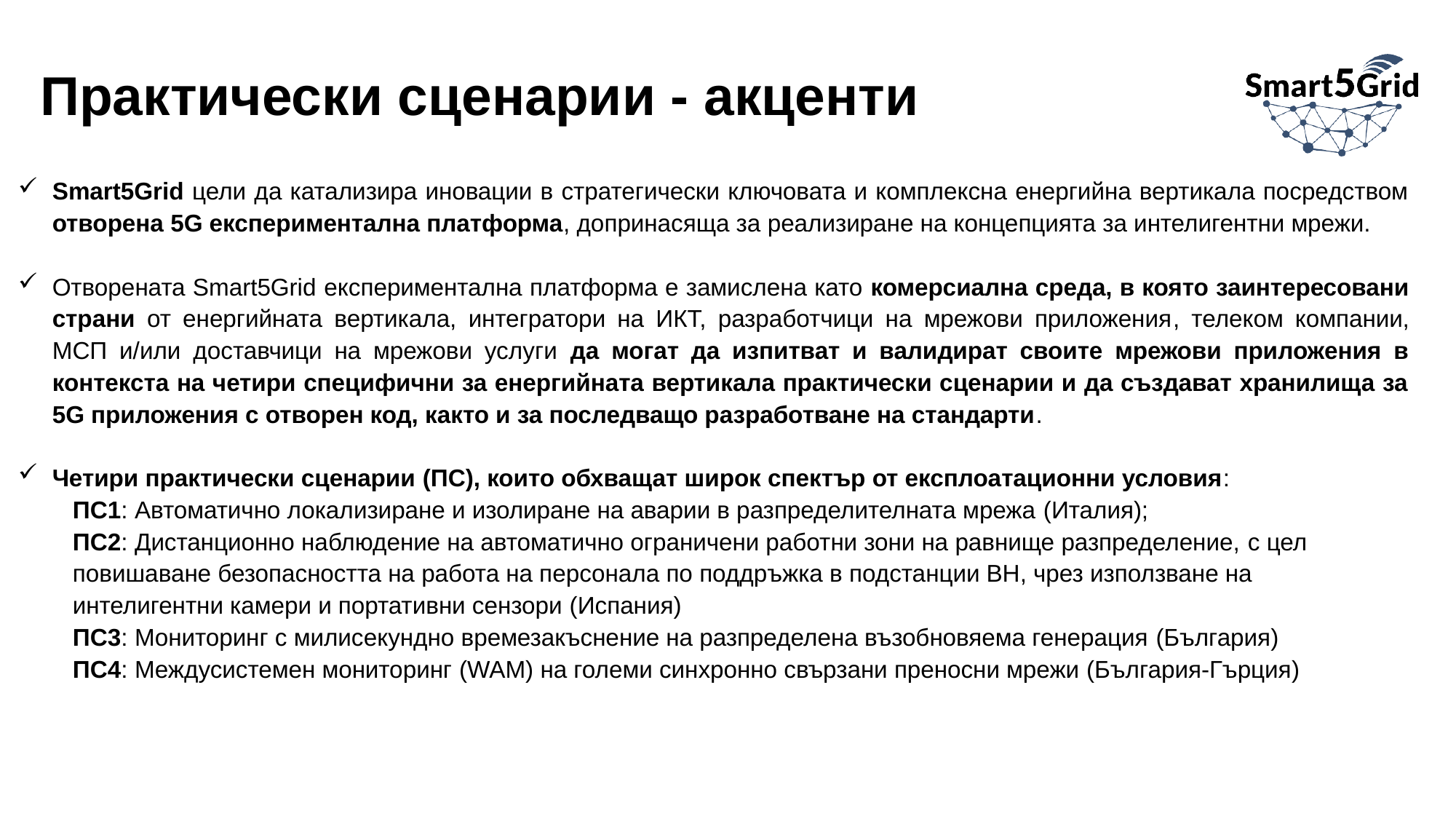

# Практически сценарии - акценти
Smart5Grid цели да катализира иновации в стратегически ключовата и комплексна енергийна вертикала посредством отворена 5G експериментална платформа, допринасяща за реализиране на концепцията за интелигентни мрежи.

Отворената Smart5Grid експериментална платформа е замислена като комерсиална среда, в която заинтересовани страни от енергийната вертикала, интегратори на ИКТ, разработчици на мрежови приложения, телеком компании, МСП и/или доставчици на мрежови услуги да могат да изпитват и валидират своите мрежови приложения в контекста на четири специфични за енергийната вертикала практически сценарии и да създават хранилища за 5G приложения с отворен код, както и за последващо разработване на стандарти.

Четири практически сценарии (ПС), които обхващат широк спектър от експлоатационни условия:
ПС1: Автоматично локализиране и изолиране на аварии в разпределителната мрежа (Италия);
ПС2: Дистанционно наблюдение на автоматично ограничени работни зони на равнище разпределение, с цел повишаване безопасността на работа на персонала по поддръжка в подстанции ВН, чрез използване на интелигентни камери и портативни сензори (Испания)
ПС3: Мониторинг с милисекундно времезакъснение на разпределена възобновяема генерация (България)
ПС4: Междусистемен мониторинг (WAM) на големи синхронно свързани преносни мрежи (България-Гърция)